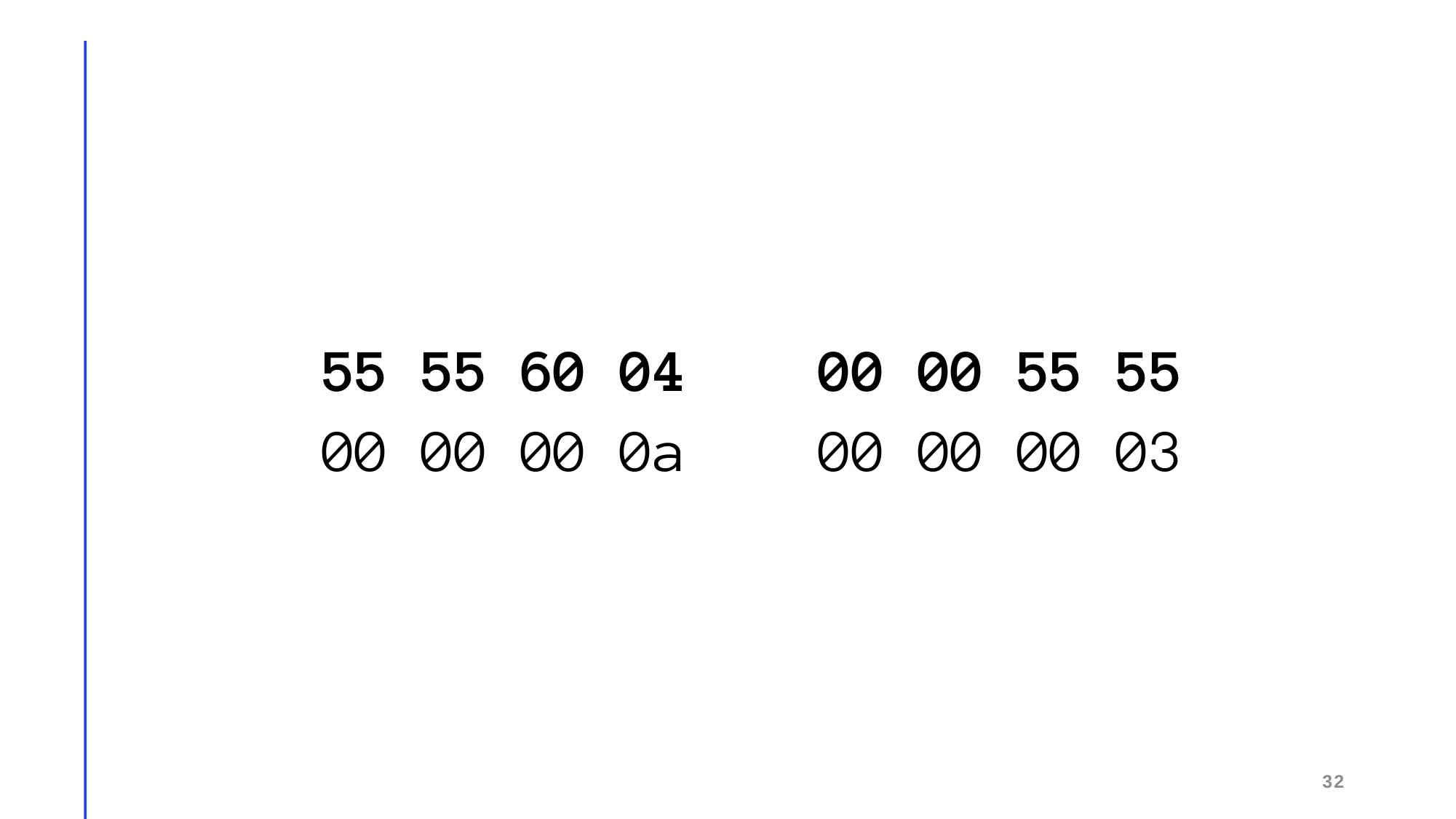

55 55 60 04    00 00 55 55
00 00 00 0a    00 00 00 03
32